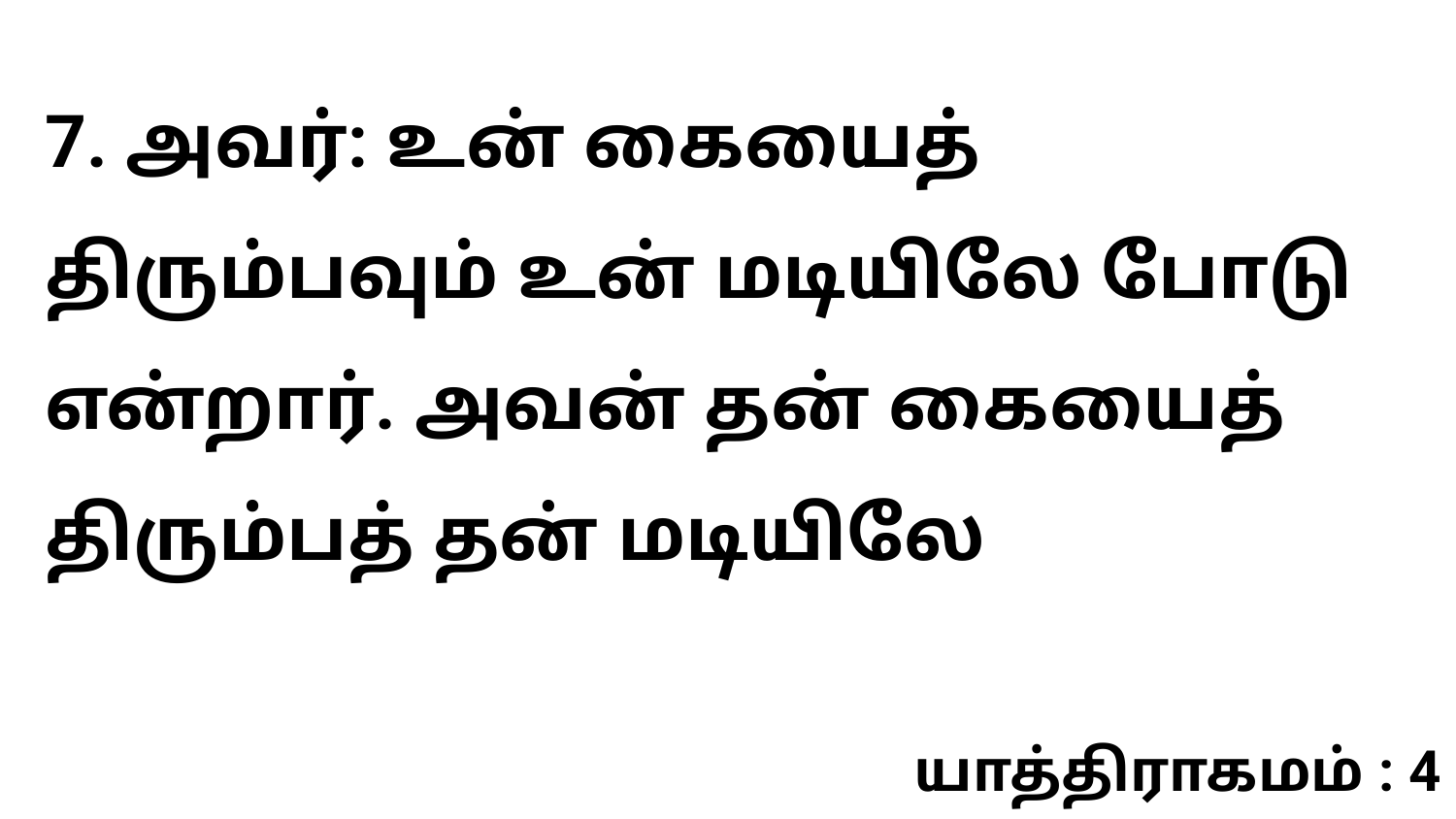

7. அவர்: உன் கையைத் திரும்பவும் உன் மடியிலே போடு என்றார். அவன் தன் கையைத் திரும்பத் தன் மடியிலே
யாத்திராகமம் : 4